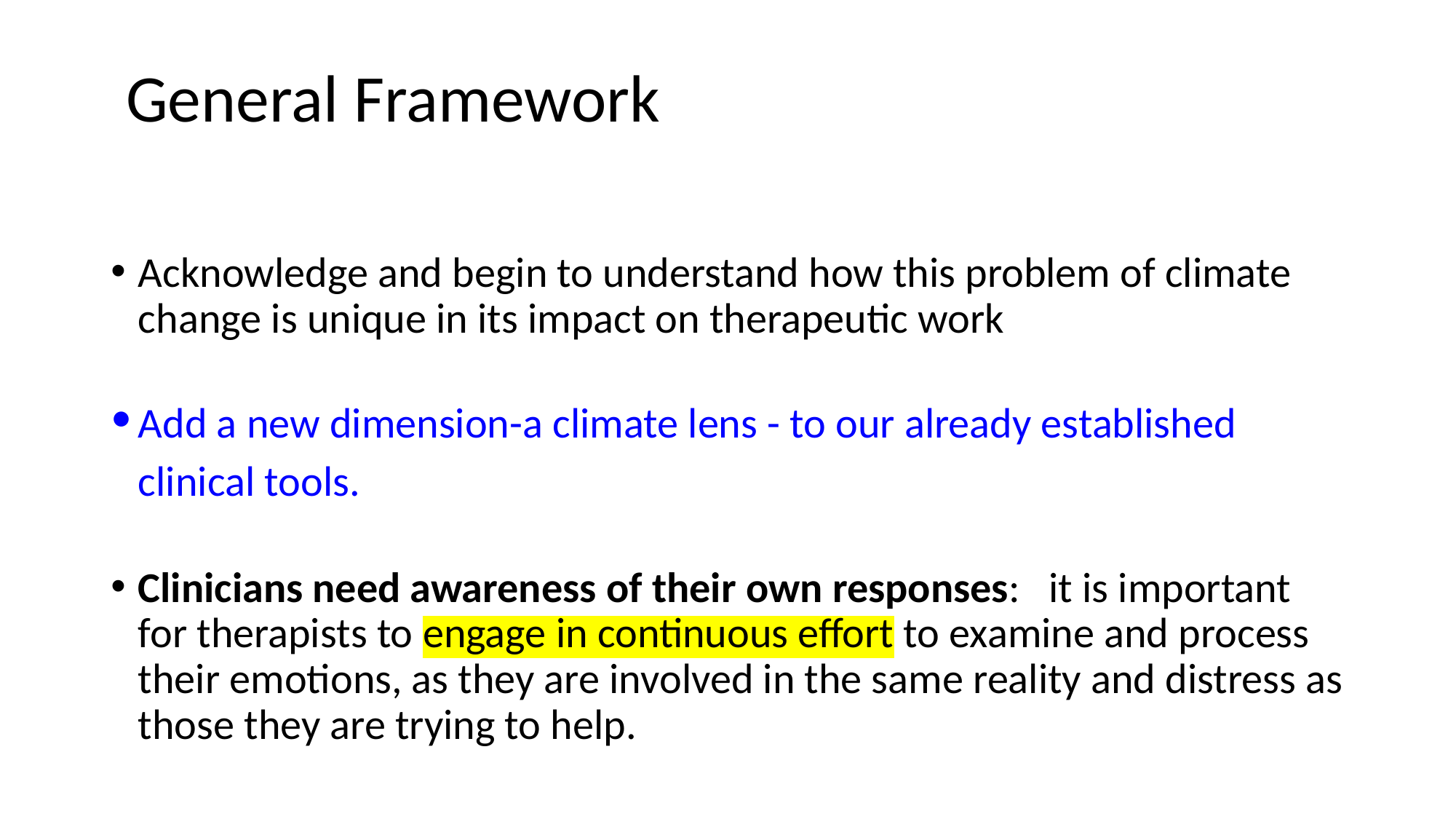

# General Framework
Acknowledge and begin to understand how this problem of climate change is unique in its impact on therapeutic work

Add‌ ‌a‌ ‌new‌ ‌dimension-a‌ ‌climate‌ ‌lens ‌- to‌ ‌our‌ ‌already‌ ‌establish‌ed ‌clinical‌ ‌tools‌. ‌

Clinicians need awareness of their own responses:   it is important for therapists to engage in continuous effort to examine and process their emotions, as they are involved in the same reality and distress as those they are trying to help.